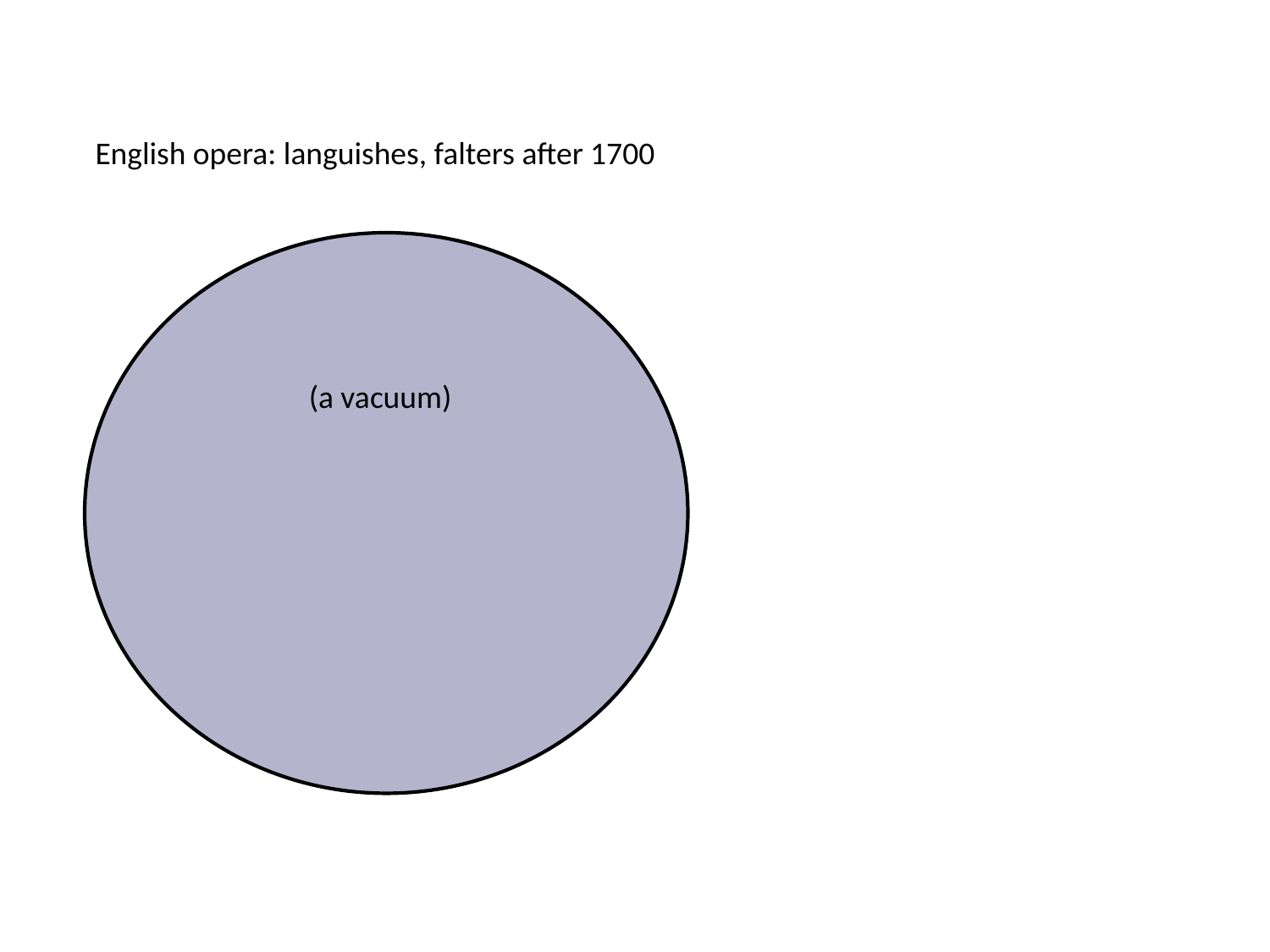

English opera: languishes, falters after 1700

(a vacuum)